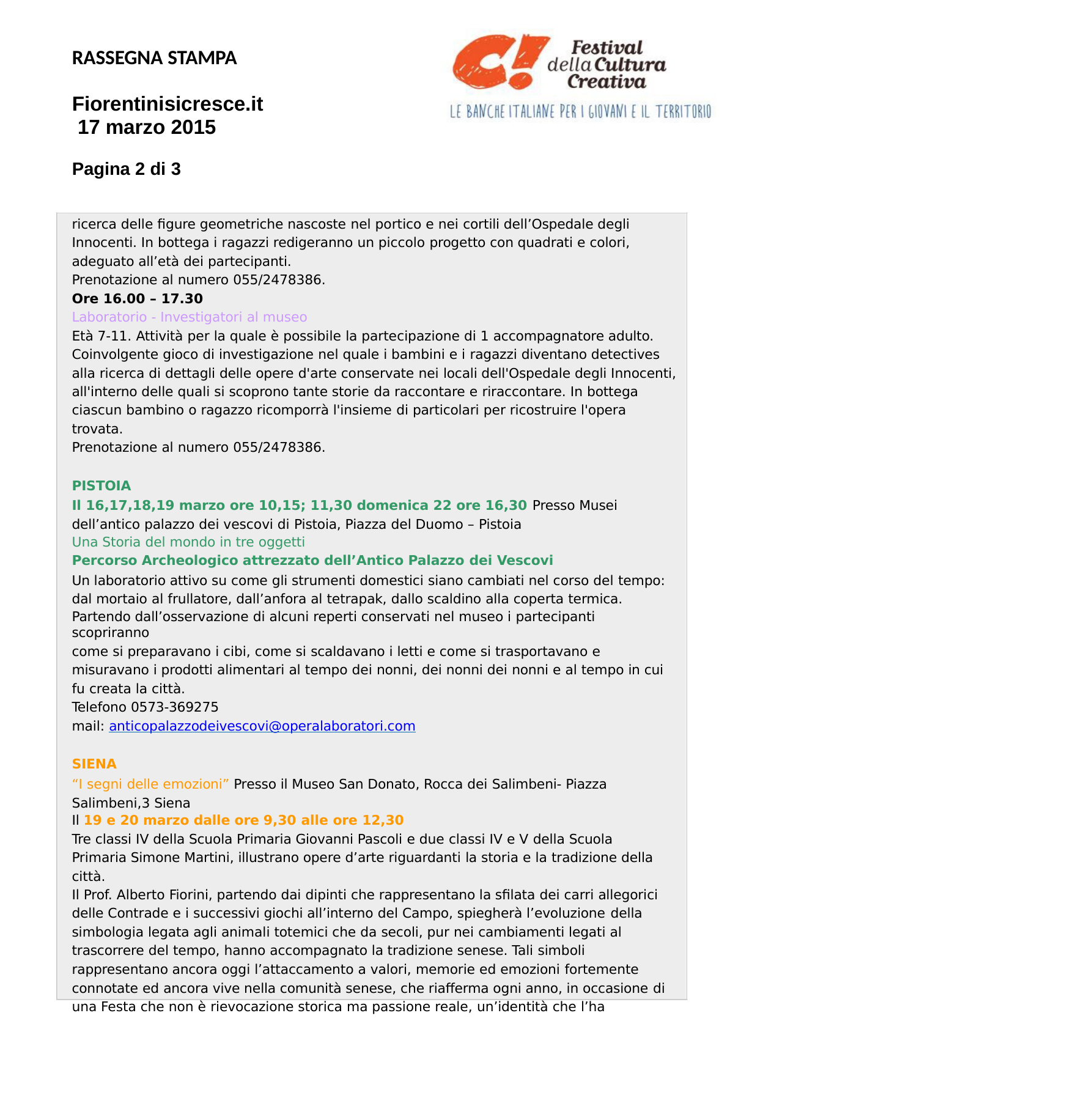

RASSEGNA STAMPA

Fiorentinisicresce.it  17 marzo 2015
Pagina 2 di 3

ricerca delle figure geometriche nascoste nel portico e nei cortili dell’Ospedale degli  Innocenti. In bottega i ragazzi redigeranno un piccolo progetto con quadrati e colori,  adeguato all’età dei partecipanti.
Prenotazione al numero 055/2478386.
Ore 16.00 – 17.30
Laboratorio - Investigatori al museo
Età 7-11. Attività per la quale è possibile la partecipazione di 1 accompagnatore adulto.  Coinvolgente gioco di investigazione nel quale i bambini e i ragazzi diventano detectives  alla ricerca di dettagli delle opere d'arte conservate nei locali dell'Ospedale degli Innocenti,  all'interno delle quali si scoprono tante storie da raccontare e riraccontare. In bottega  ciascun bambino o ragazzo ricomporrà l'insieme di particolari per ricostruire l'opera  trovata.
Prenotazione al numero 055/2478386.

PISTOIA
Il 16,17,18,19 marzo ore 10,15; 11,30 domenica 22 ore 16,30 Presso Musei  dell’antico palazzo dei vescovi di Pistoia, Piazza del Duomo – Pistoia
Una Storia del mondo in tre oggetti
Percorso Archeologico attrezzato dell’Antico Palazzo dei Vescovi
Un laboratorio attivo su come gli strumenti domestici siano cambiati nel corso del tempo:  dal mortaio al frullatore, dall’anfora al tetrapak, dallo scaldino alla coperta termica.
Partendo dall’osservazione di alcuni reperti conservati nel museo i partecipanti scopriranno
come si preparavano i cibi, come si scaldavano i letti e come si trasportavano e
misuravano i prodotti alimentari al tempo dei nonni, dei nonni dei nonni e al tempo in cui  fu creata la città.
Telefono 0573-369275
mail: anticopalazzodeivescovi@operalaboratori.com

SIENA
“I segni delle emozioni” Presso il Museo San Donato, Rocca dei Salimbeni- Piazza  Salimbeni,3 Siena
Il 19 e 20 marzo dalle ore 9,30 alle ore 12,30
Tre classi IV della Scuola Primaria Giovanni Pascoli e due classi IV e V della Scuola
Primaria Simone Martini, illustrano opere d’arte riguardanti la storia e la tradizione della  città.
Il Prof. Alberto Fiorini, partendo dai dipinti che rappresentano la sfilata dei carri allegorici  delle Contrade e i successivi giochi all’interno del Campo, spiegherà l’evoluzione della
simbologia legata agli animali totemici che da secoli, pur nei cambiamenti legati al  trascorrere del tempo, hanno accompagnato la tradizione senese. Tali simboli  rappresentano ancora oggi l’attaccamento a valori, memorie ed emozioni fortemente
connotate ed ancora vive nella comunità senese, che riafferma ogni anno, in occasione di  una Festa che non è rievocazione storica ma passione reale, un’identità che l’ha